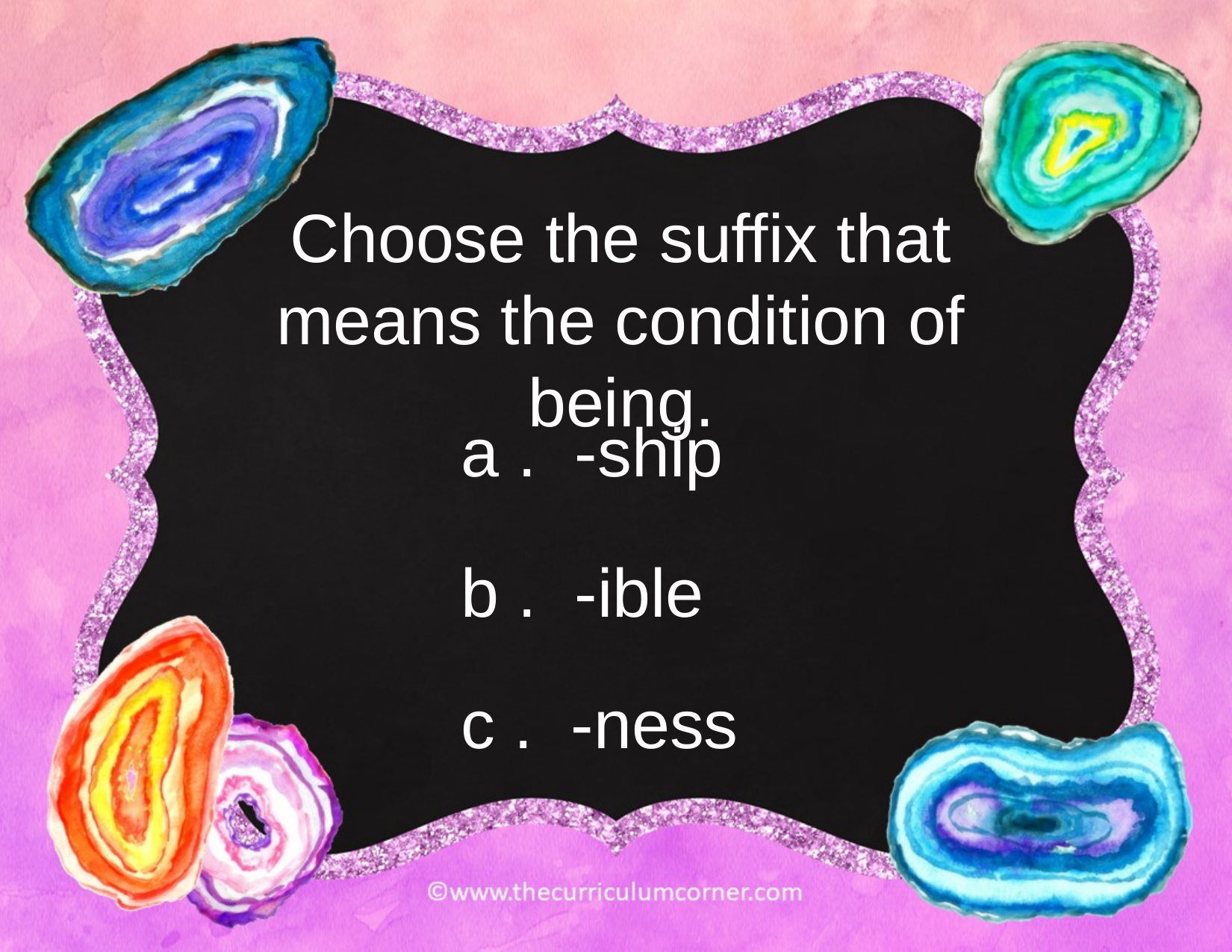

Choose the suffix that means the condition of being.
a .  -ship
b .  -ible
c .  -ness